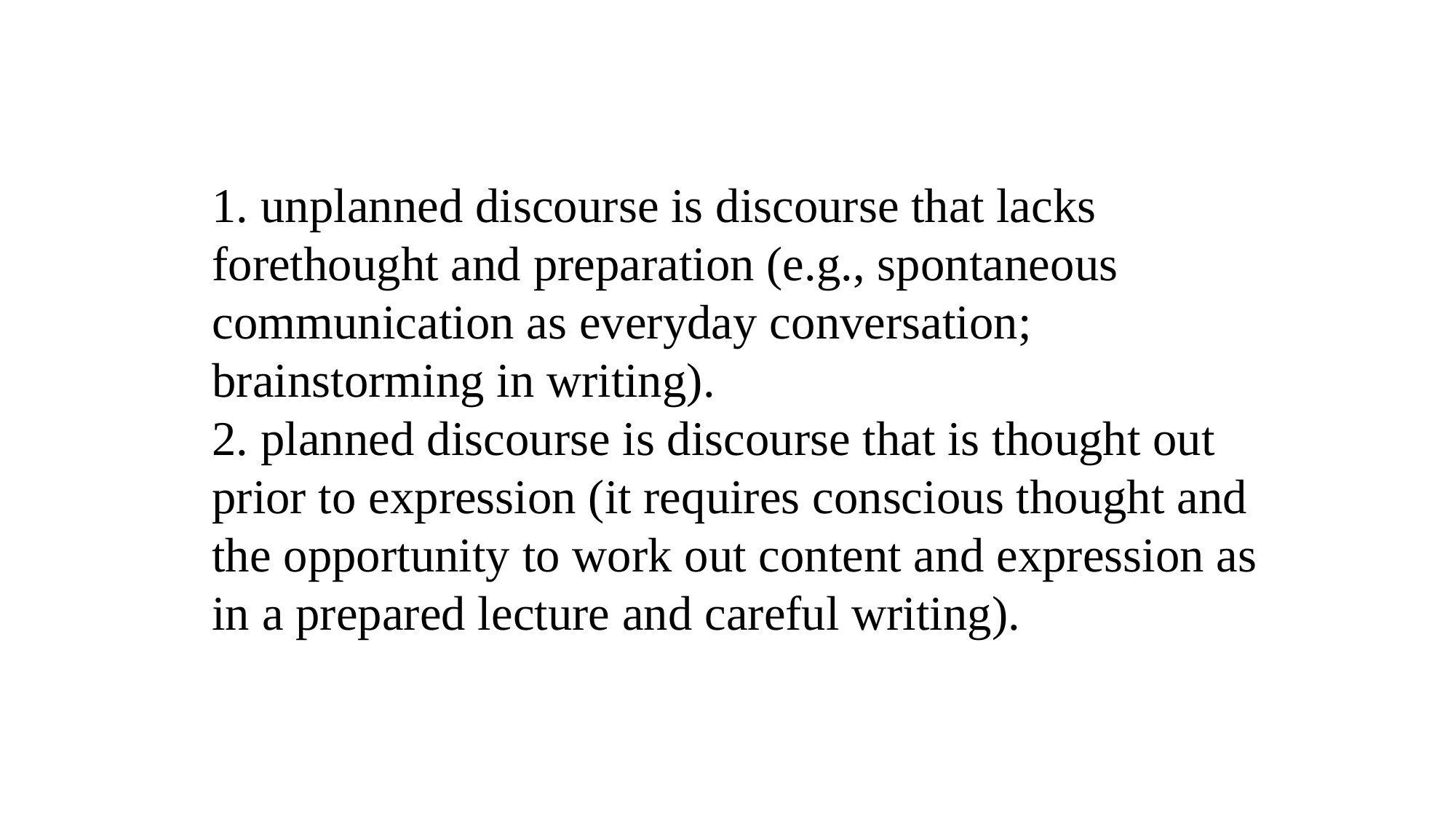

1. unplanned discourse is discourse that lacks forethought and preparation (e.g., spontaneous communication as everyday conversation; brainstorming in writing).
2. planned discourse is discourse that is thought out prior to expression (it requires conscious thought and the opportunity to work out content and expression as in a prepared lecture and careful writing).